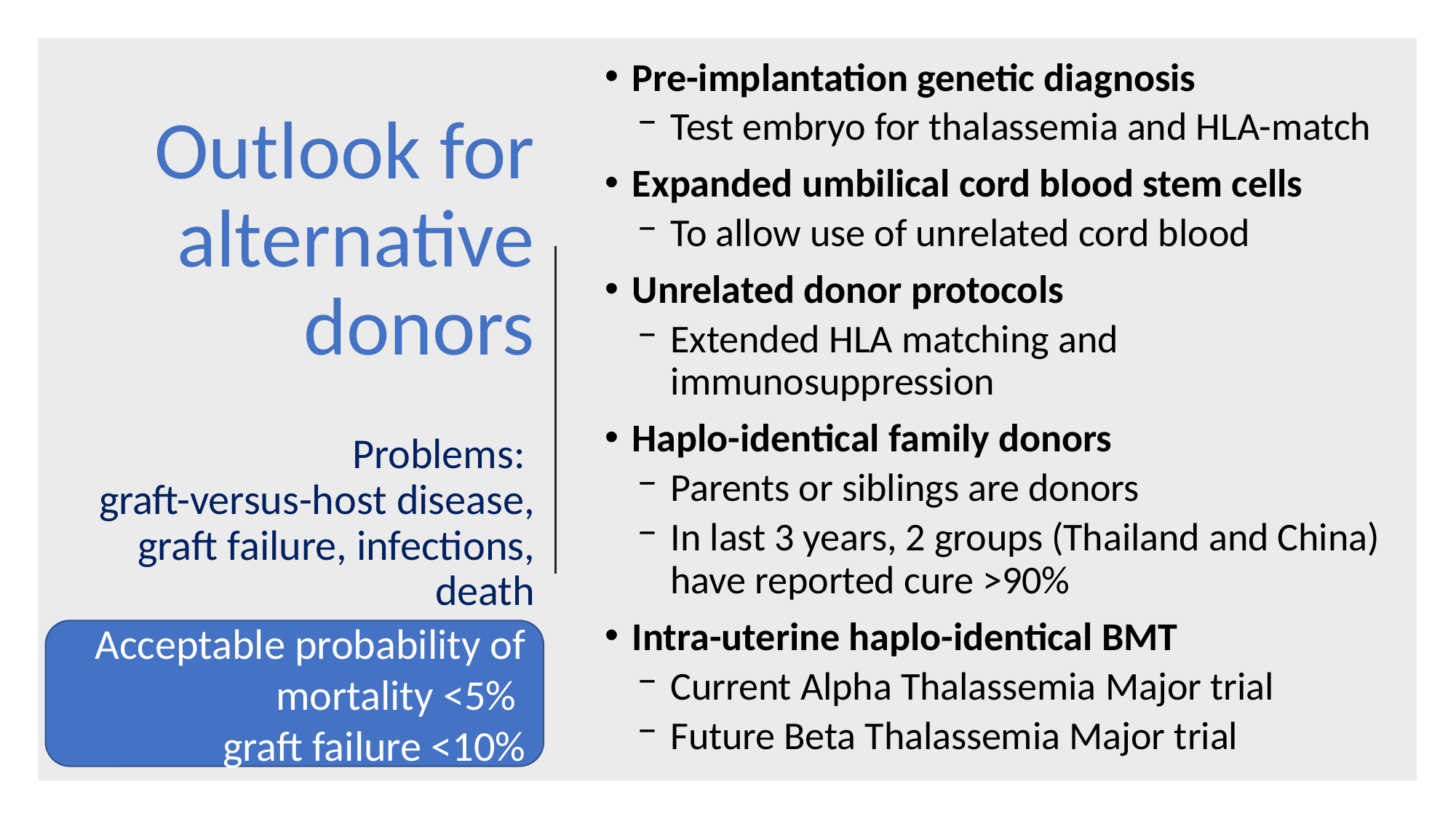

# Outlook for alternative donors Problems: graft-versus-host disease, graft failure, infections, death
Pre-implantation genetic diagnosis
Test embryo for thalassemia and HLA-match
Expanded umbilical cord blood stem cells
To allow use of unrelated cord blood
Unrelated donor protocols
Extended HLA matching and immunosuppression
Haplo-identical family donors
Parents or siblings are donors
In last 3 years, 2 groups (Thailand and China) have reported cure >90%
Intra-uterine haplo-identical BMT
Current Alpha Thalassemia Major trial
Future Beta Thalassemia Major trial
Acceptable probability of
mortality <5%
graft failure <10%